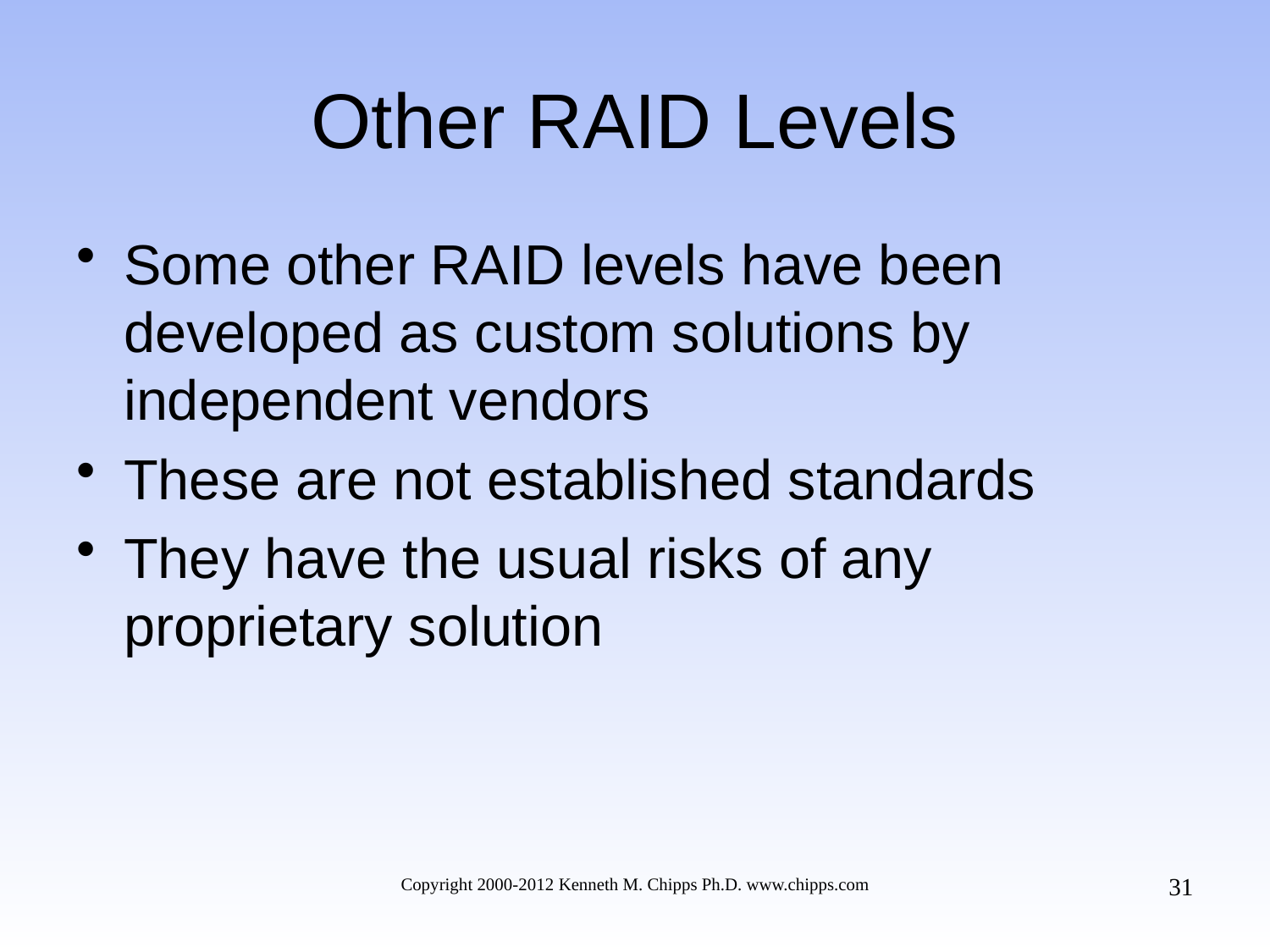

# Other RAID Levels
Some other RAID levels have been developed as custom solutions by independent vendors
These are not established standards
They have the usual risks of any proprietary solution
31
Copyright 2000-2012 Kenneth M. Chipps Ph.D. www.chipps.com